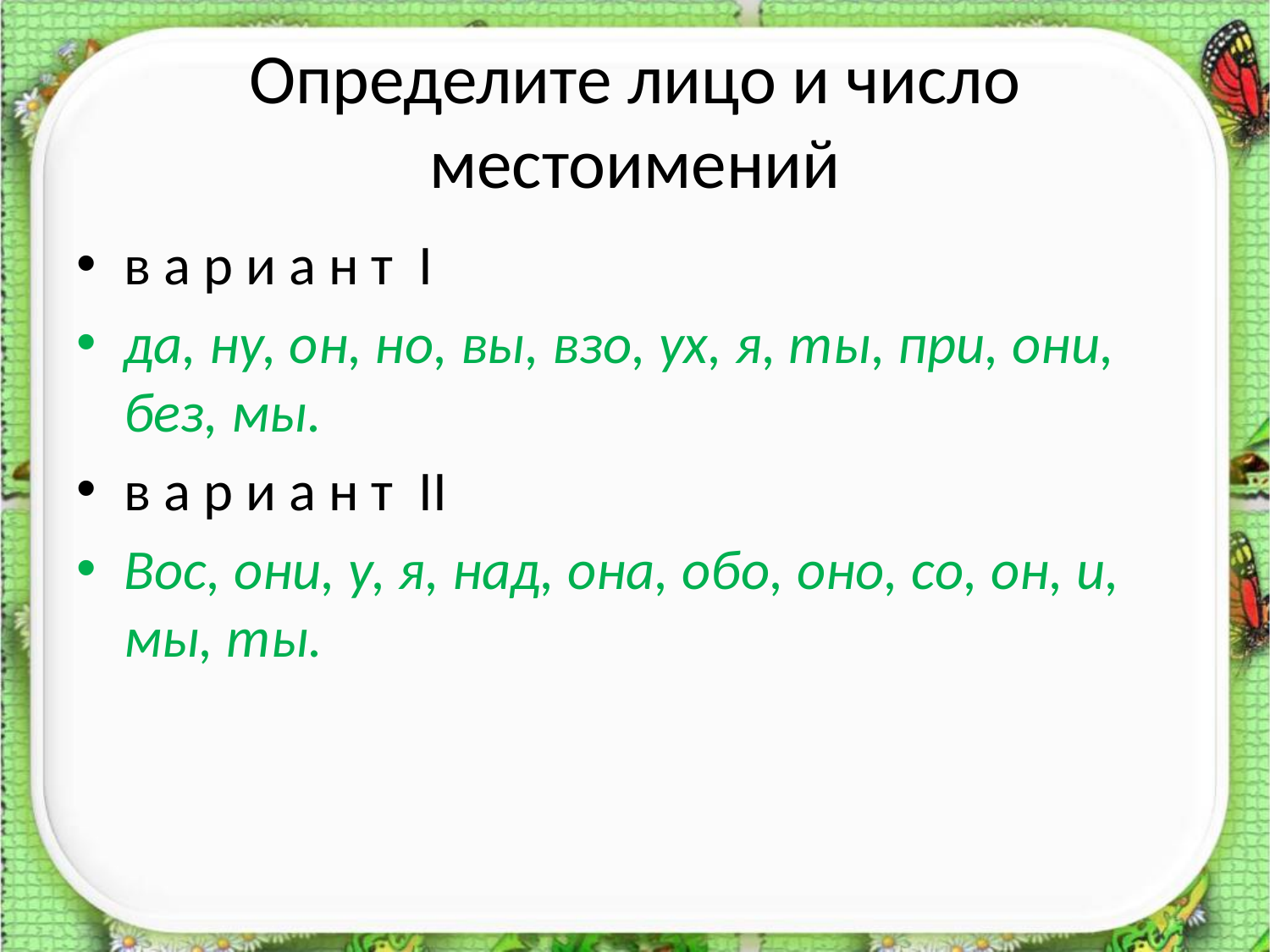

# Определите лицо и число местоимений
в а р и а н т  I
да, ну, он, но, вы, взо, ух, я, ты, при, они, без, мы.
в а р и а н т  II
Вос, они, у, я, над, она, обо, оно, со, он, и, мы, ты.